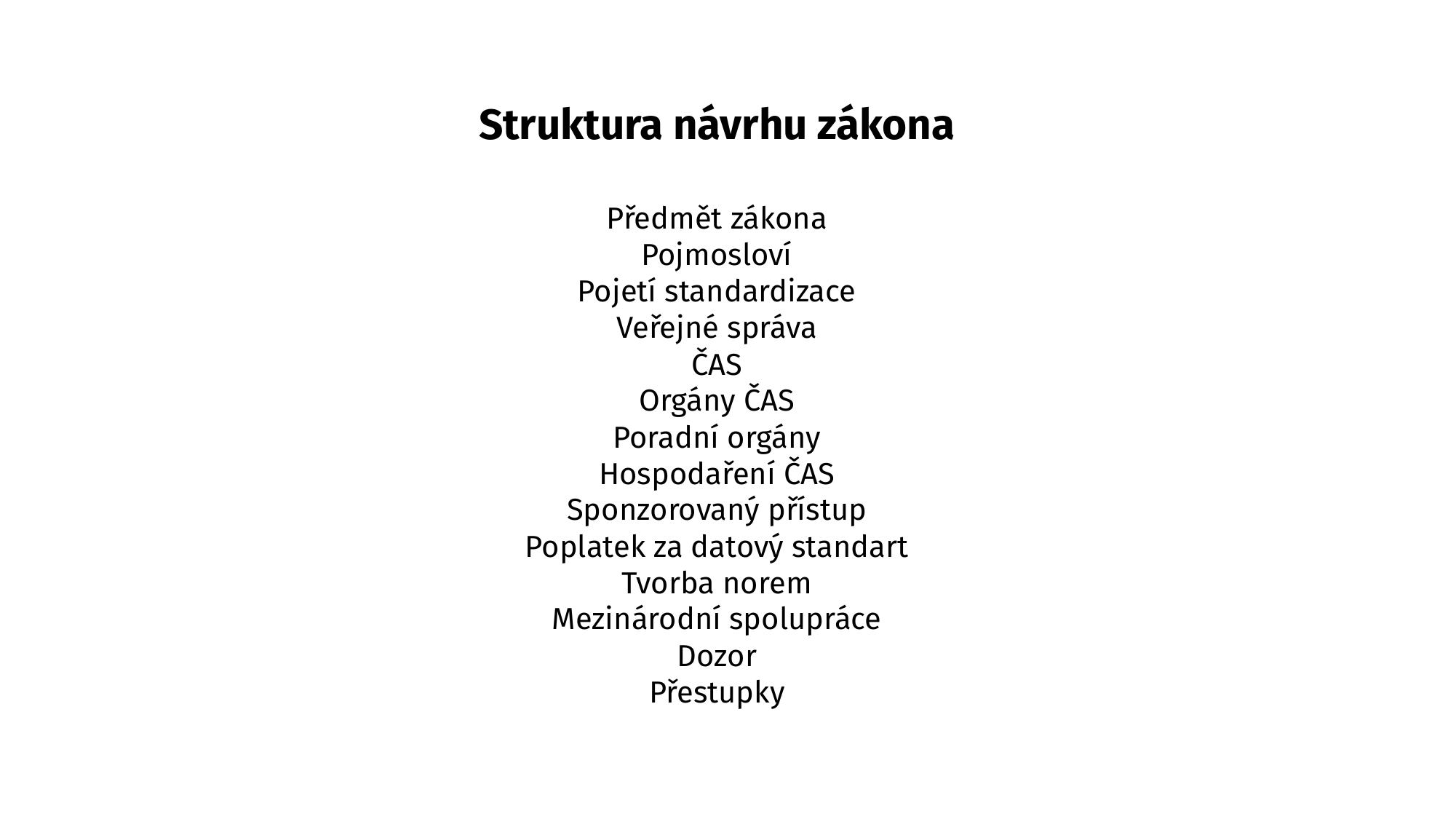

Struktura návrhu zákona

Předmět zákona
Pojmosloví
Pojetí standardizace
Veřejné správa
ČAS
Orgány ČAS
Poradní orgány
Hospodaření ČAS
Sponzorovaný přístup
Poplatek za datový standart
Tvorba norem
Mezinárodní spolupráce
Dozor
Přestupky